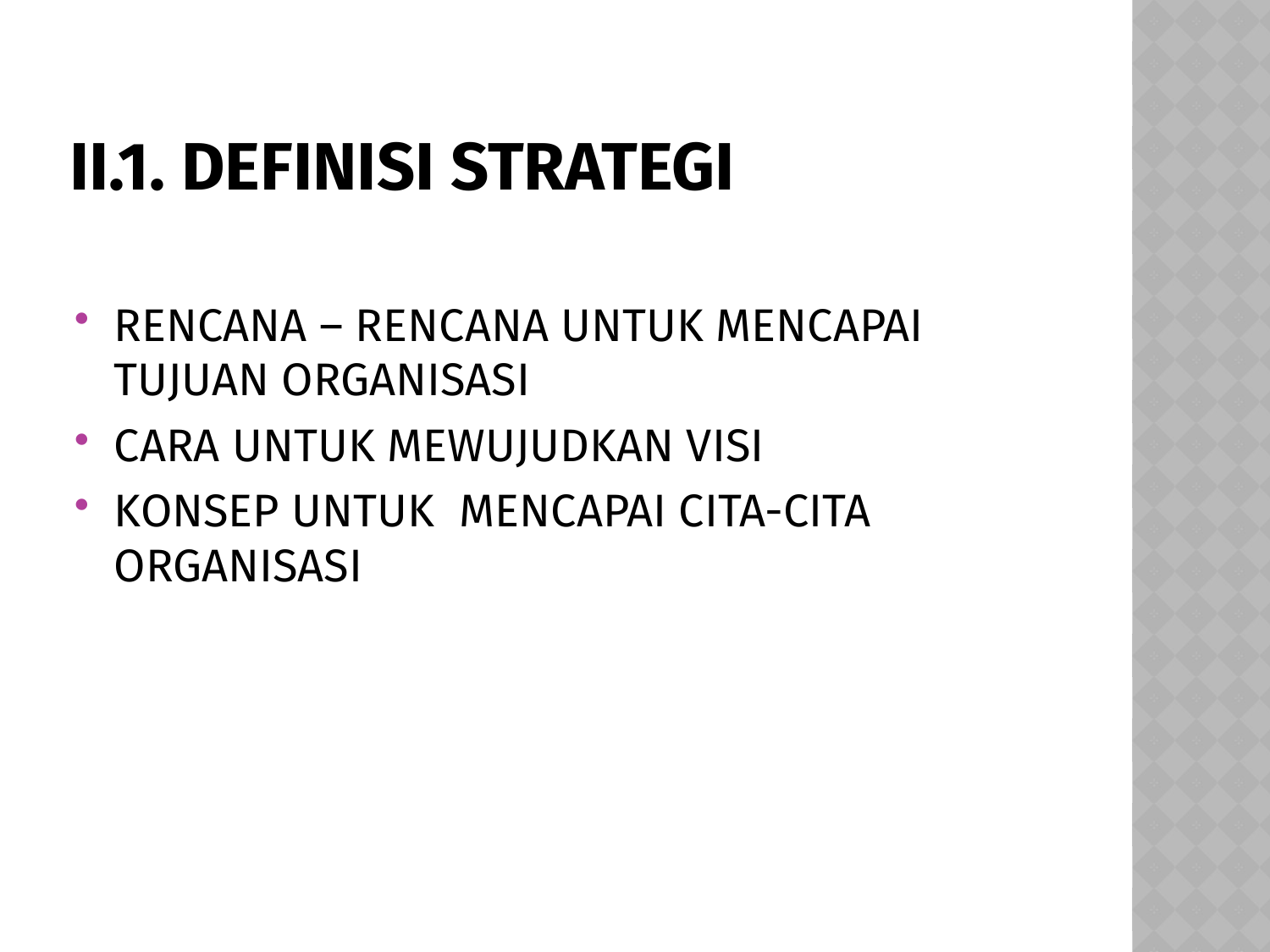

# II.1. DEFINISI STRATEGI

RENCANA – RENCANA UNTUK MENCAPAI TUJUAN ORGANISASI
CARA UNTUK MEWUJUDKAN VISI
KONSEP UNTUK  MENCAPAI CITA-CITA ORGANISASI